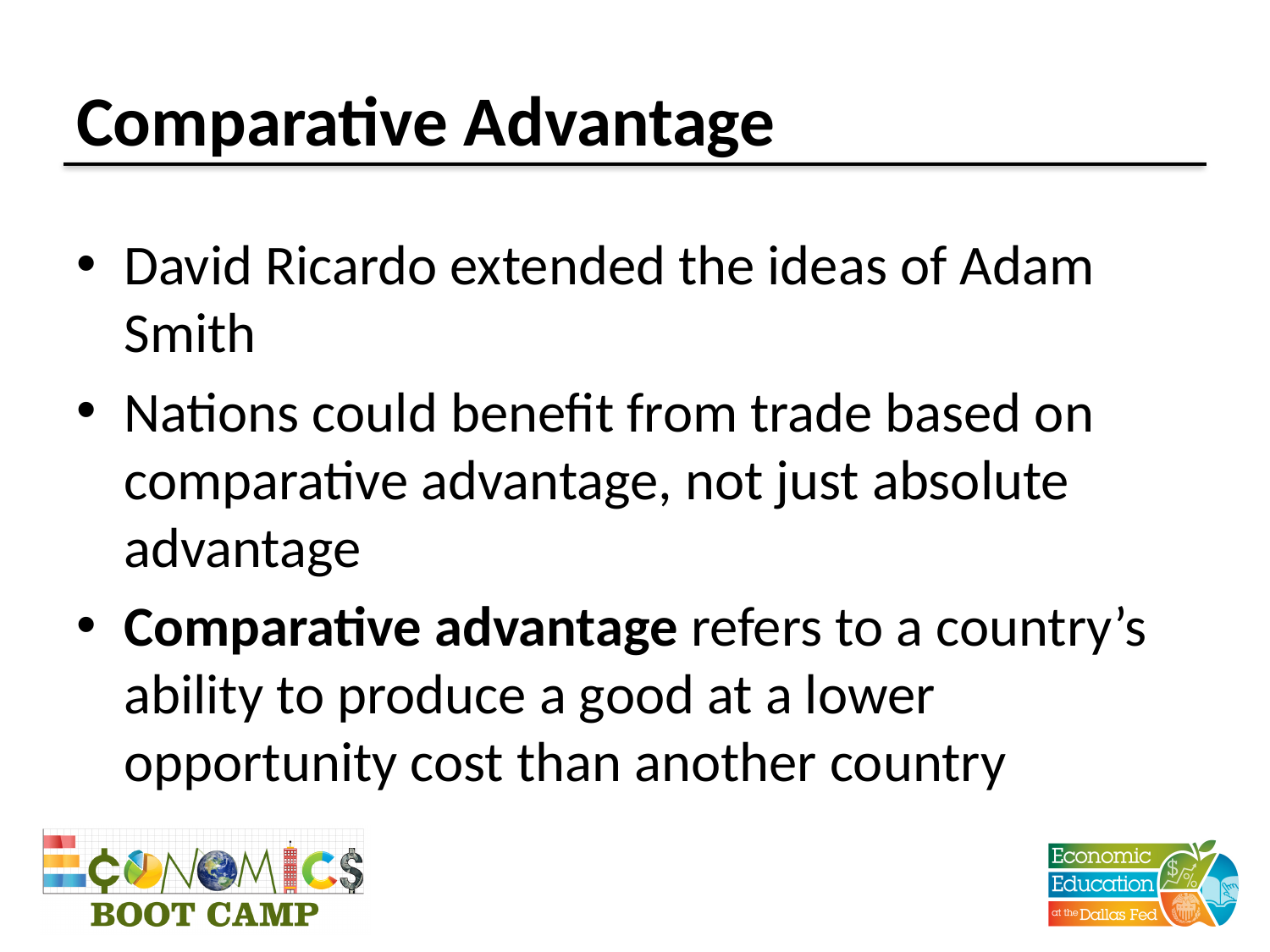

# Comparative Advantage
David Ricardo extended the ideas of Adam Smith
Nations could benefit from trade based on comparative advantage, not just absolute advantage
Comparative advantage refers to a country’s ability to produce a good at a lower opportunity cost than another country